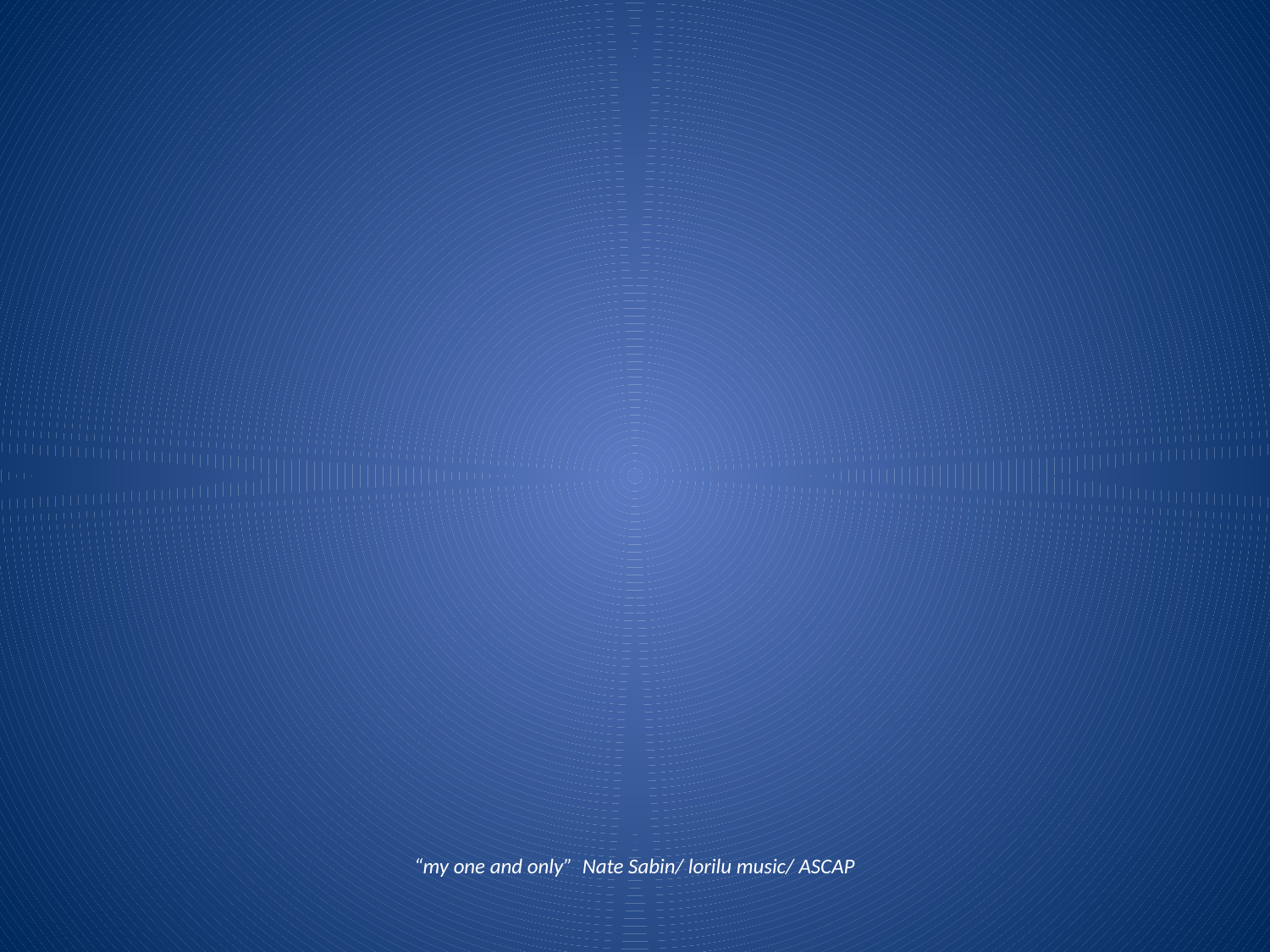

“my one and only”  Nate Sabin/ lorilu music/ ASCAP